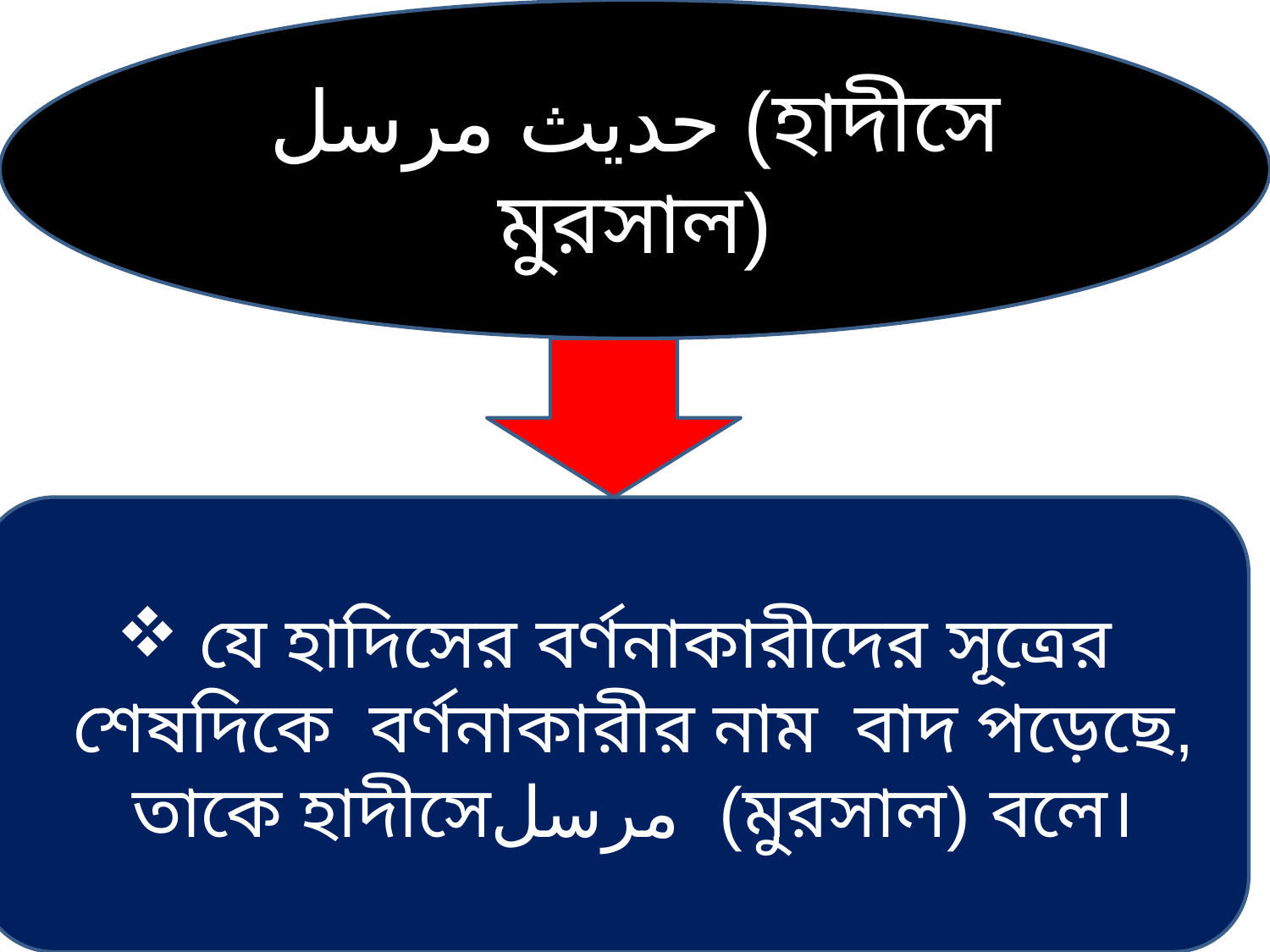

حديث مرسل (হাদীসে মুরসাল)

 যে হাদিসের বর্ণনাকারীদের সূত্রের শেষদিকে  বর্ণনাকারীর নাম  বাদ পড়েছে, তাকে হাদীসেمرسل  (মুরসাল) বলে।